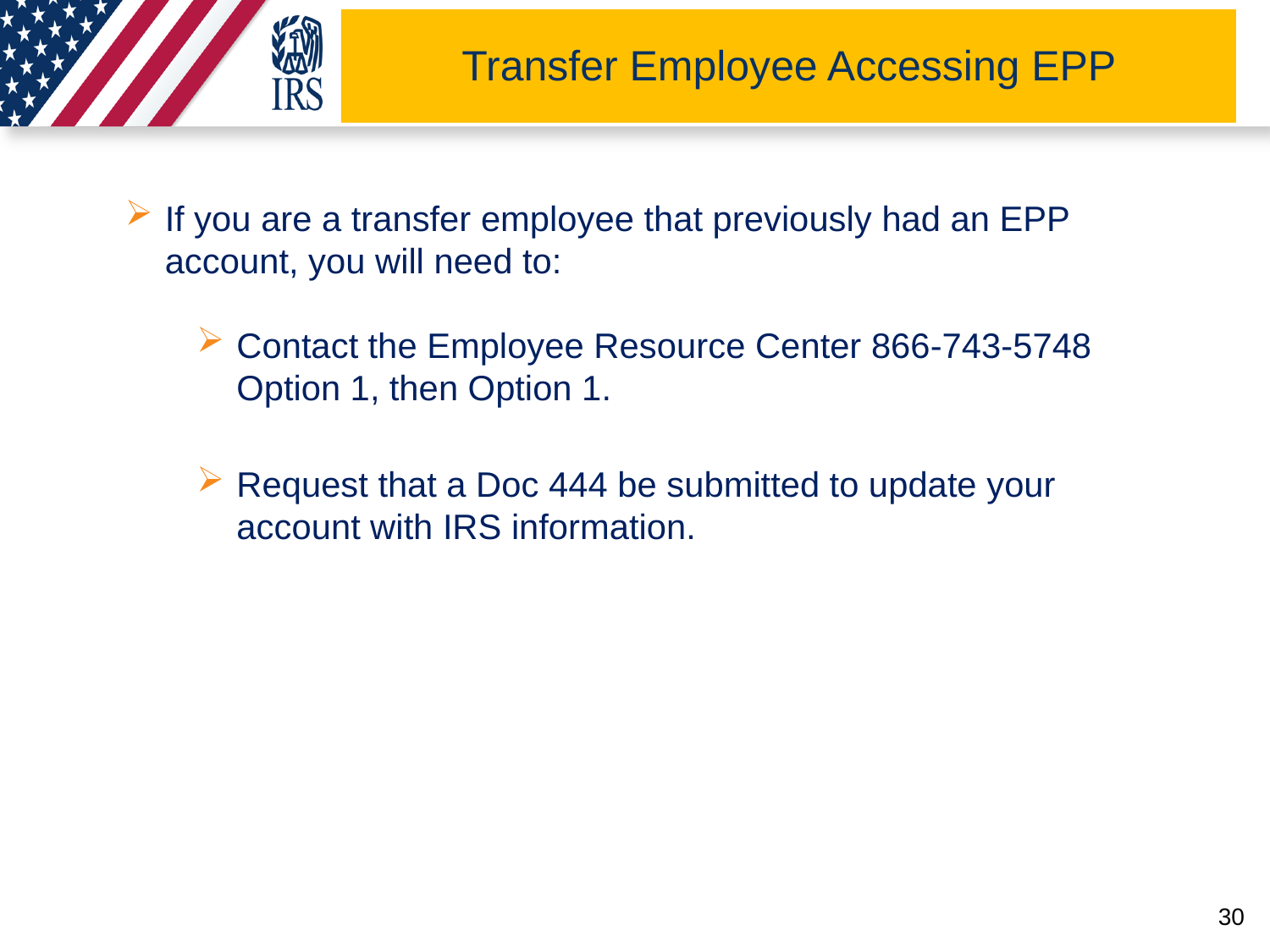

# Transfer Employee Accessing EPP
If you are a transfer employee that previously had an EPP account, you will need to:

Contact the Employee Resource Center 866-743-5748 Option 1, then Option 1.

Request that a Doc 444 be submitted to update your account with IRS information.
30